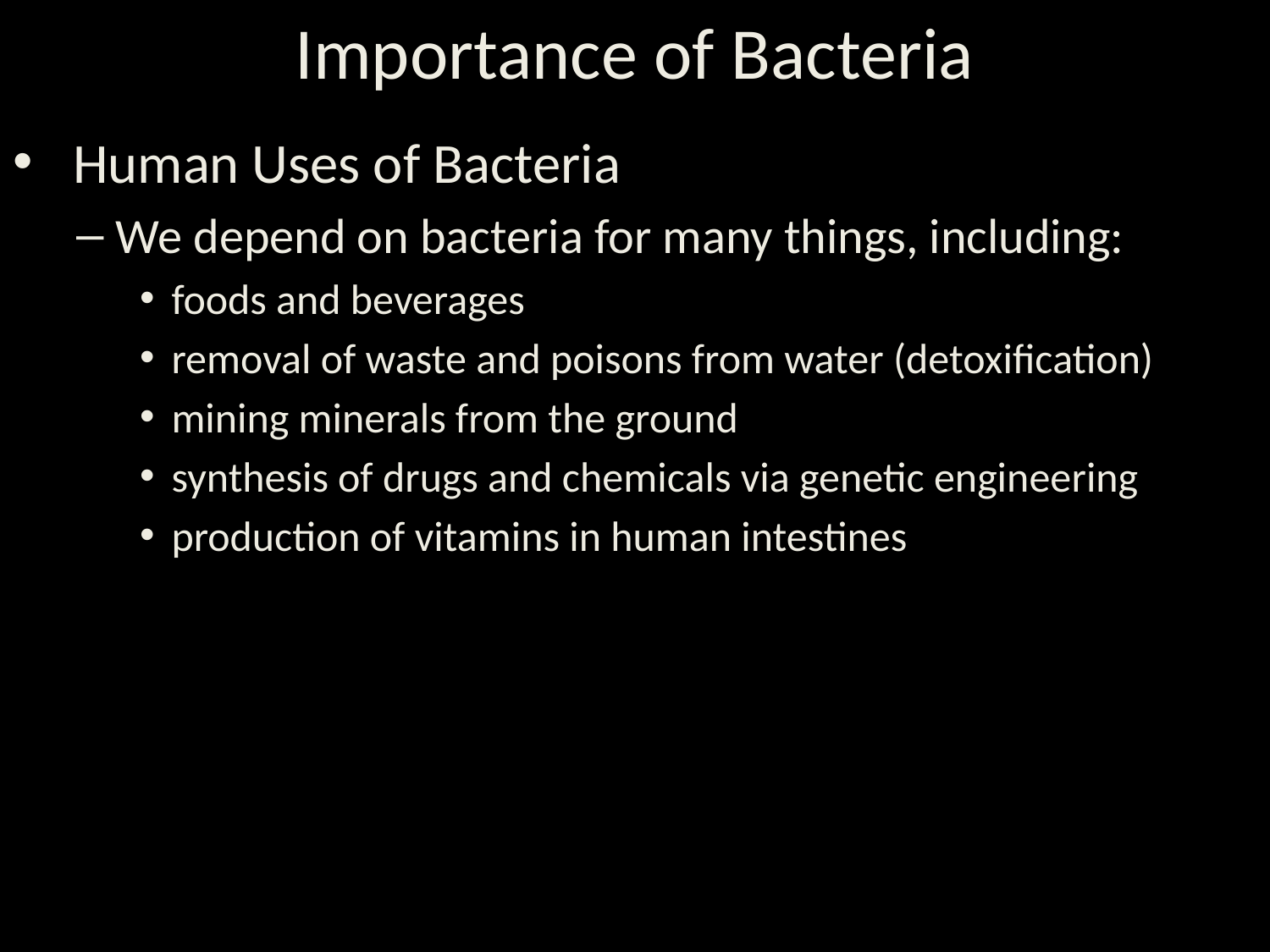

# Importance of Bacteria
 Human Uses of Bacteria
We depend on bacteria for many things, including:
foods and beverages
removal of waste and poisons from water (detoxification)
mining minerals from the ground
synthesis of drugs and chemicals via genetic engineering
production of vitamins in human intestines